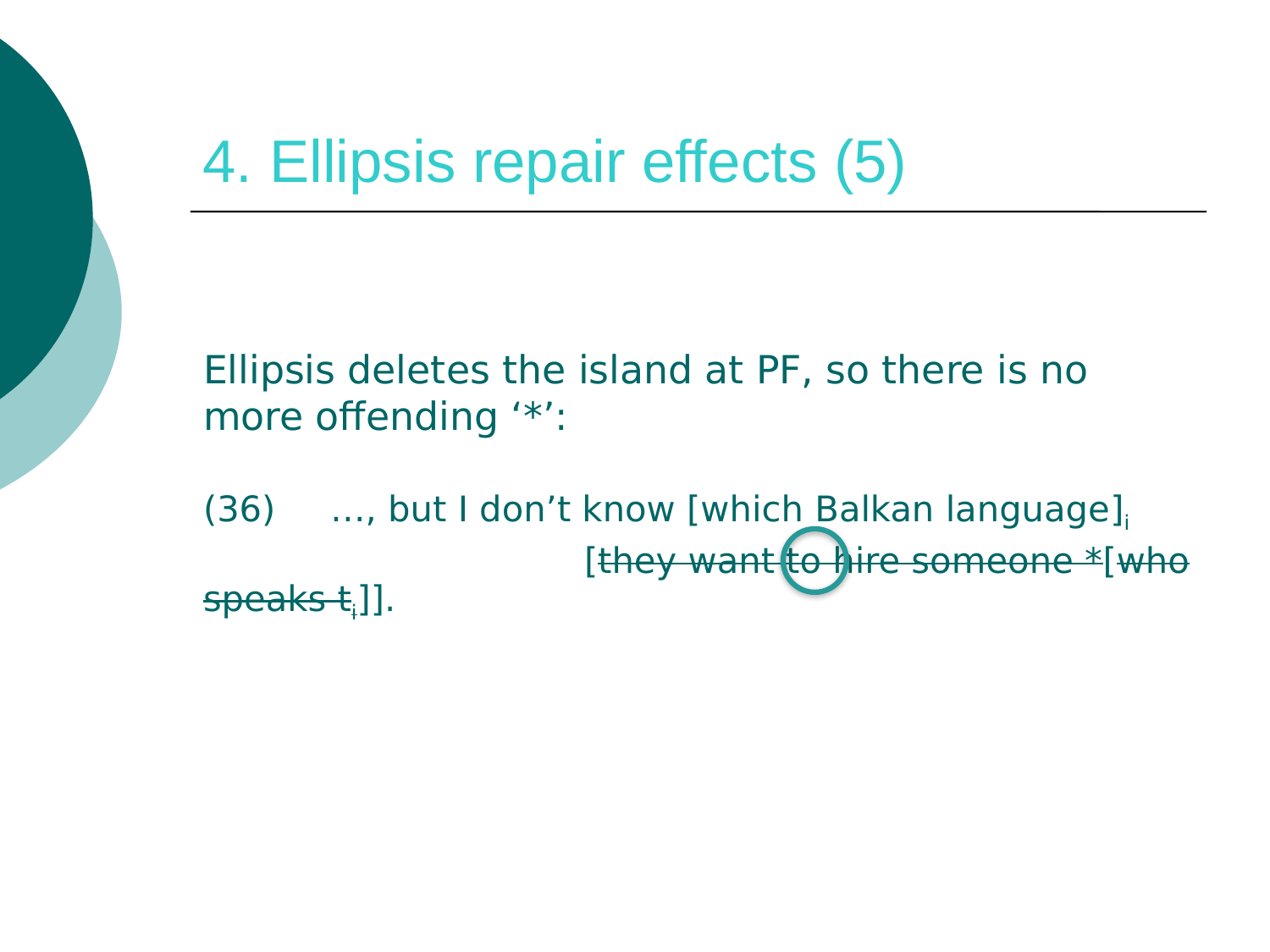

# 4. Ellipsis repair effects (5)
Ellipsis deletes the island at PF, so there is no
more offending ‘*’:

(36)	…, but I don’t know [which Balkan language]i
 			[they want to hire someone *[who speaks ti]].